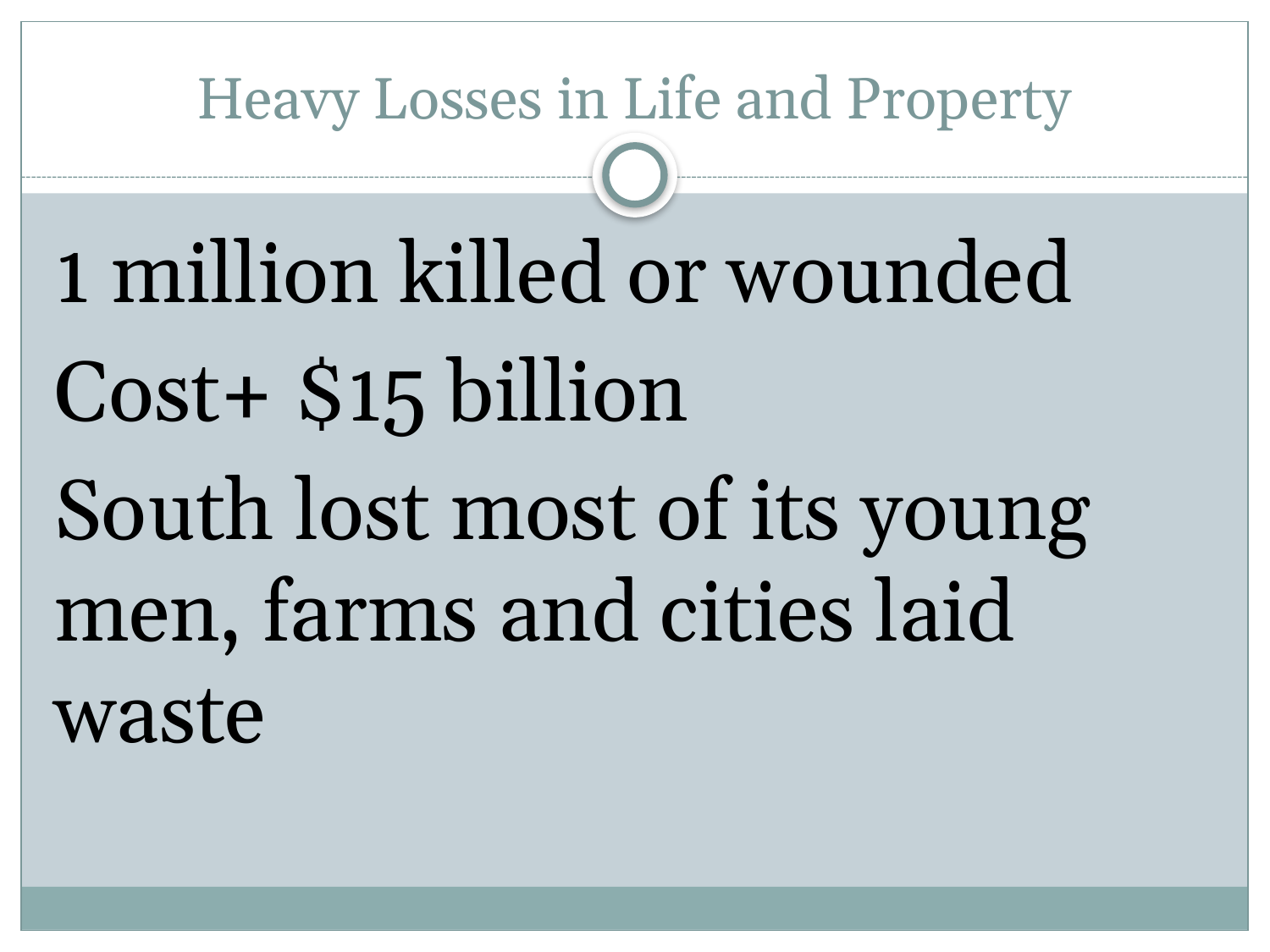

# Heavy Losses in Life and Property
1 million killed or wounded
Cost+ $15 billion
South lost most of its young men, farms and cities laid waste